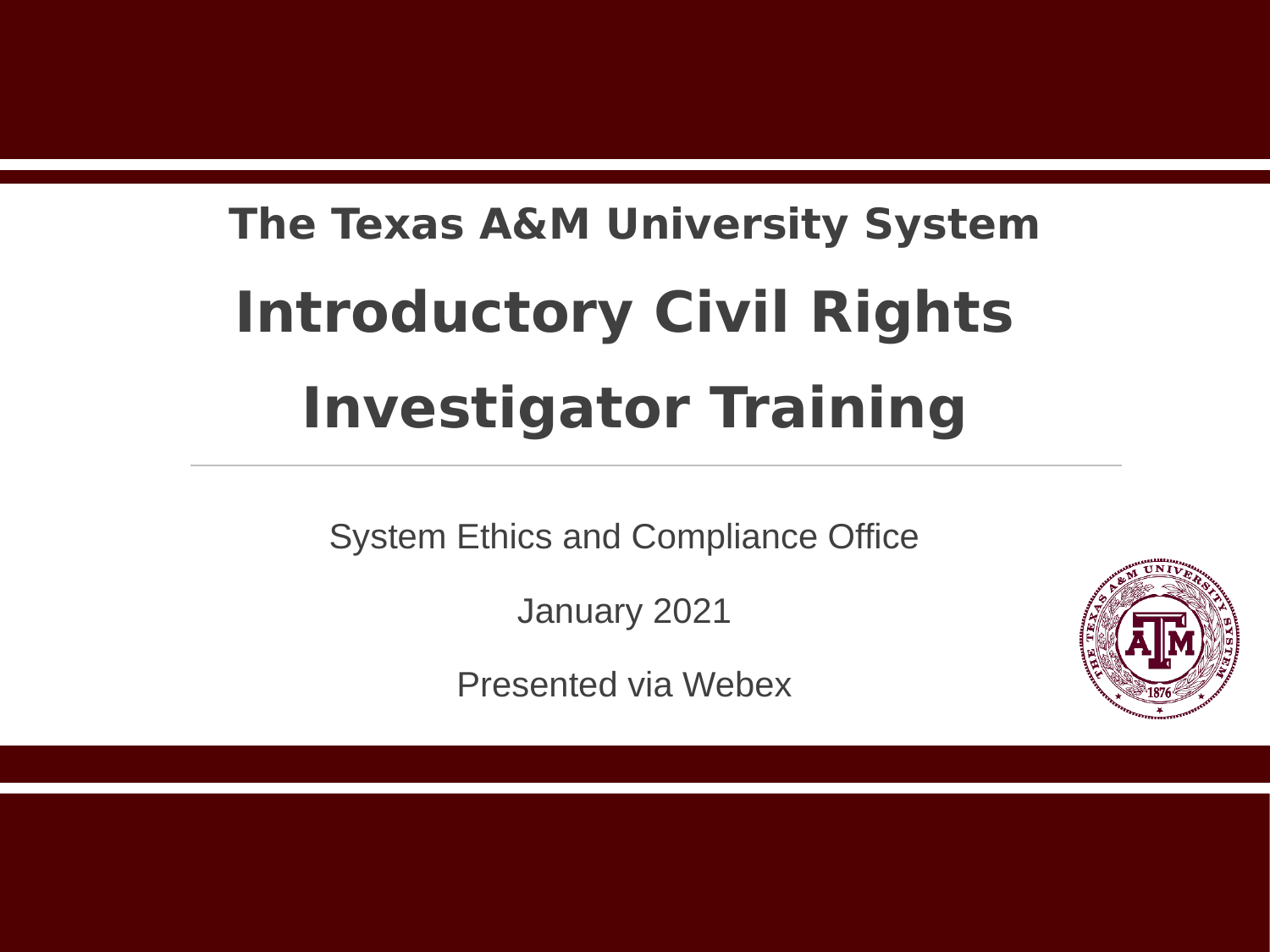

The Texas A&M University System
Introductory Civil Rights
Investigator Training

System Ethics and Compliance Office
January 2021
Presented via Webex